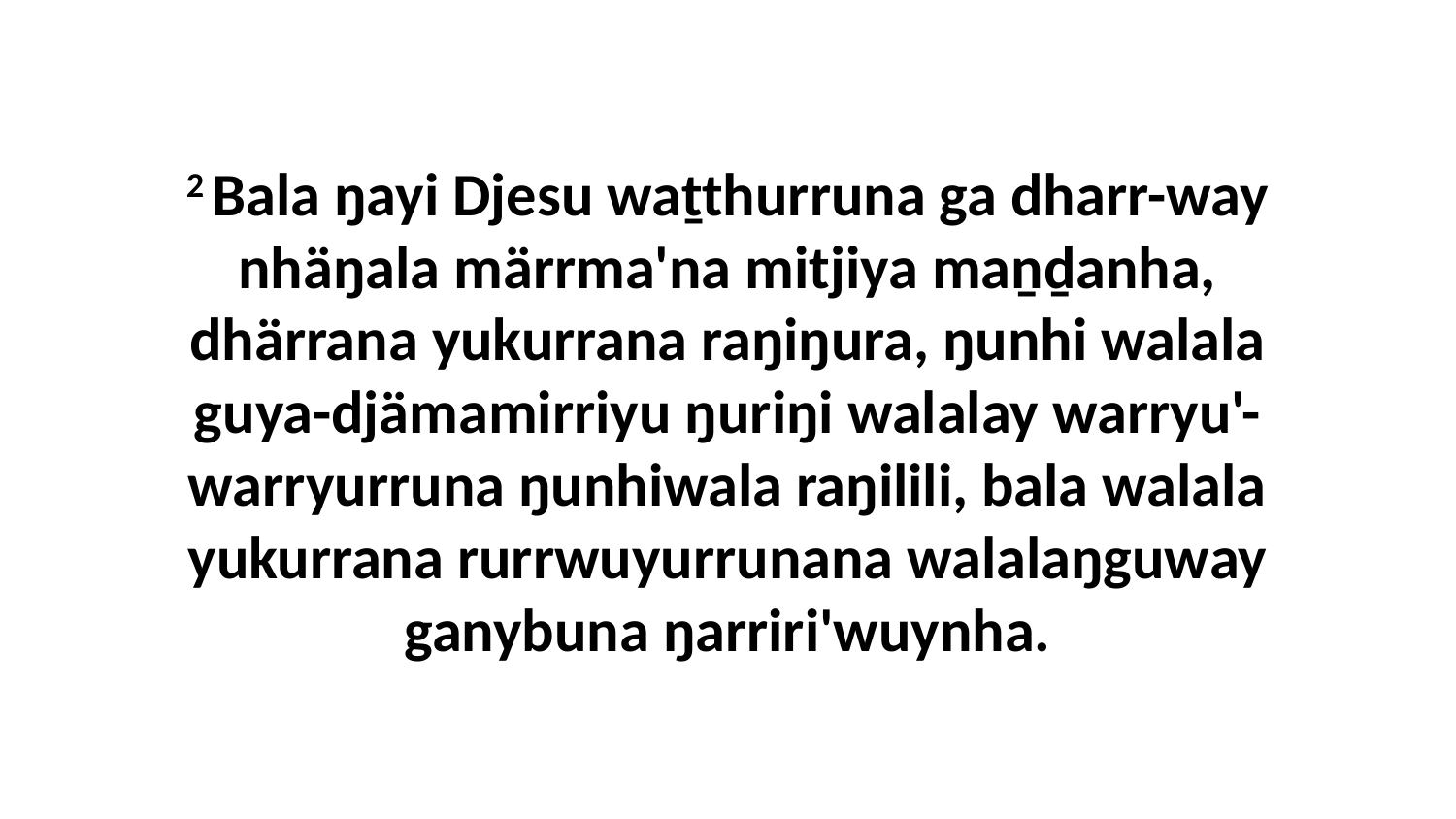

2 Bala ŋayi Djesu waṯthurruna ga dharr-way nhäŋala märrma'na mitjiya maṉḏanha, dhärrana yukurrana raŋiŋura, ŋunhi walala guya-djämamirriyu ŋuriŋi walalay warryu'-warryurruna ŋunhiwala raŋilili, bala walala yukurrana rurrwuyurrunana walalaŋguway ganybuna ŋarriri'wuynha.